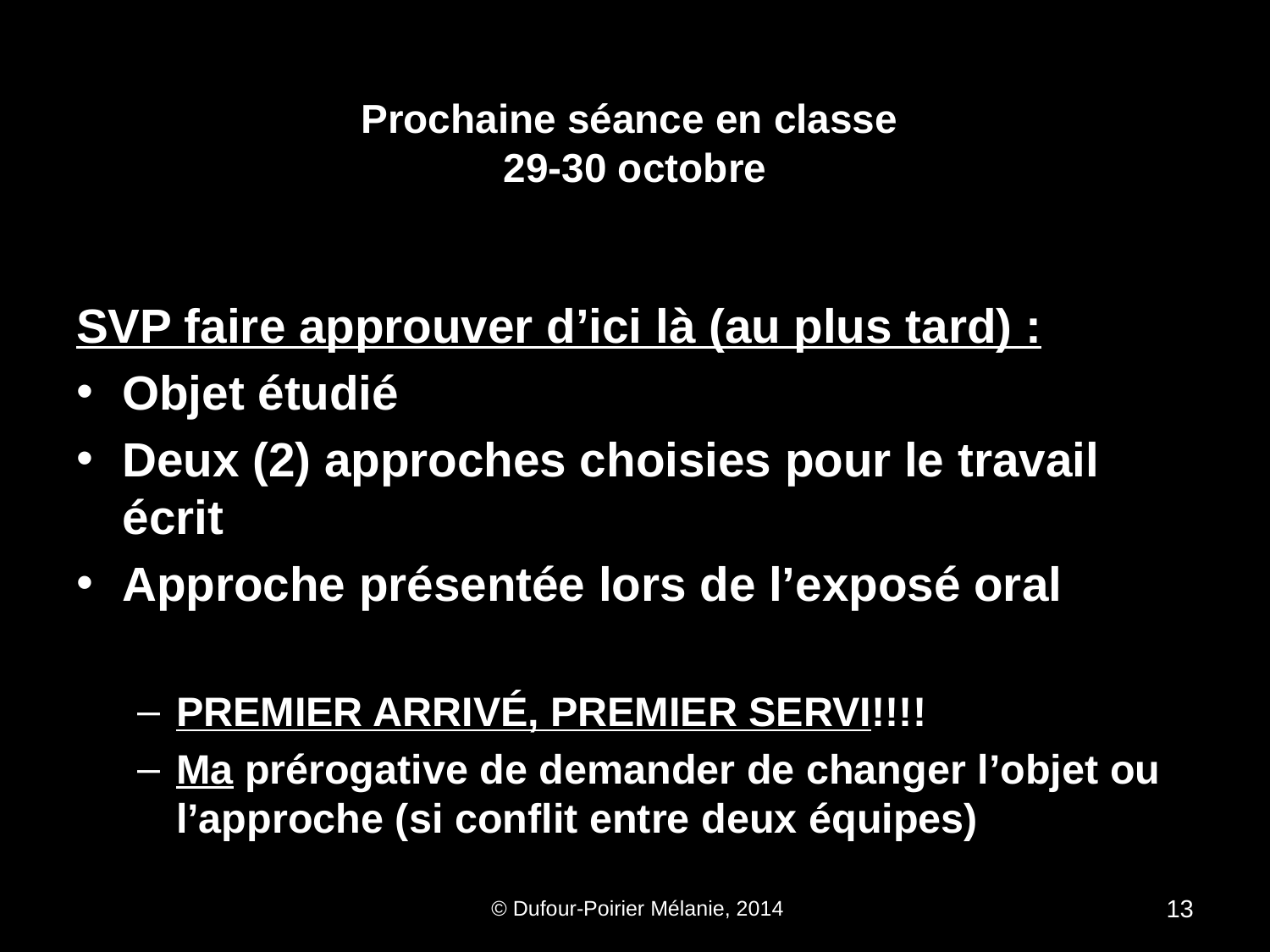

# Prochaine séance en classe 29-30 octobre

SVP faire approuver d’ici là (au plus tard) :
Objet étudié
Deux (2) approches choisies pour le travail écrit
Approche présentée lors de l’exposé oral

PREMIER ARRIVÉ, PREMIER SERVI!!!!
Ma prérogative de demander de changer l’objet ou l’approche (si conflit entre deux équipes)

 © Dufour-Poirier Mélanie, 2014
13